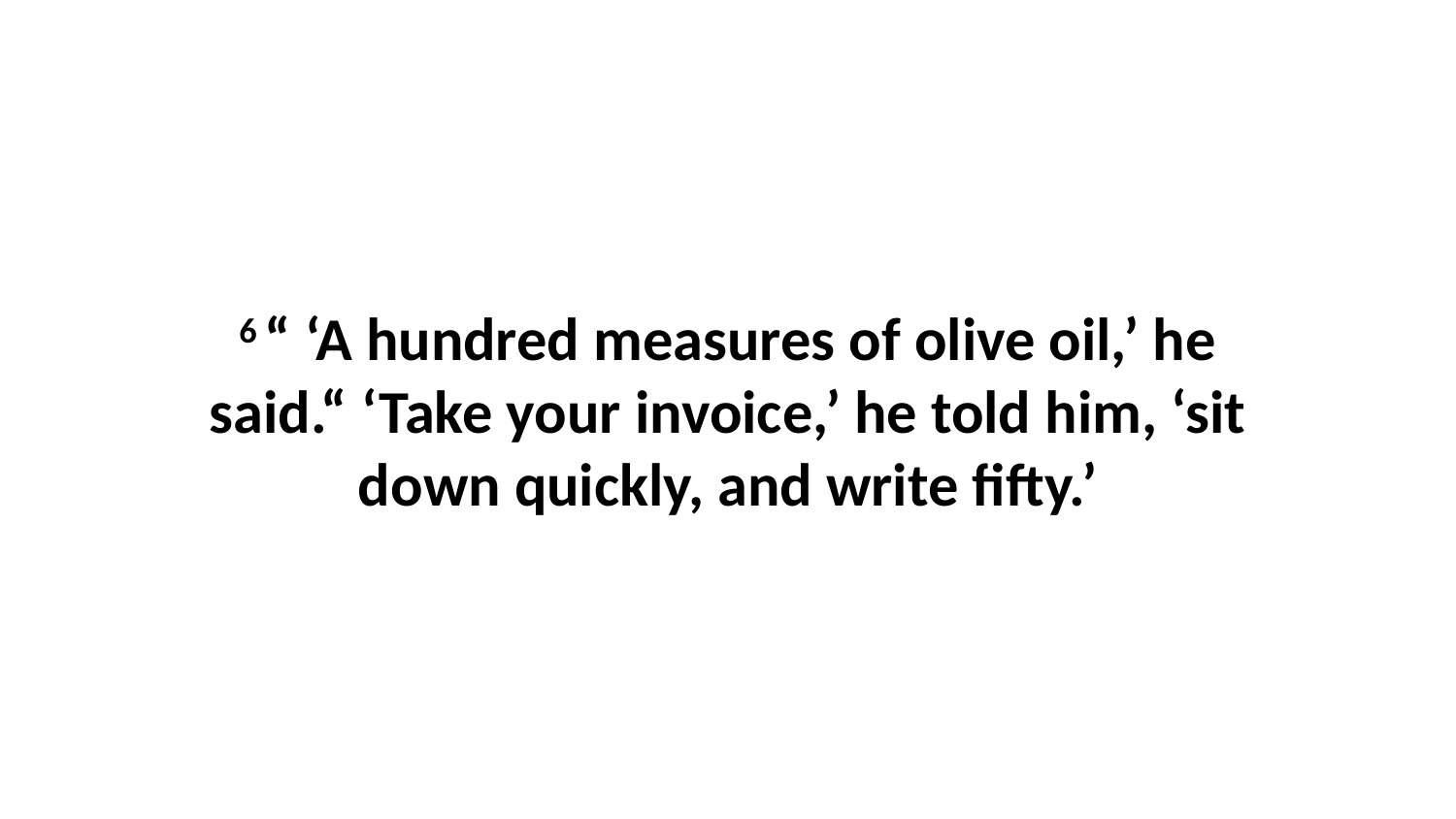

6 “ ‘A hundred measures of olive oil,’ he said.“ ‘Take your invoice,’ he told him, ‘sit down quickly, and write fifty.’